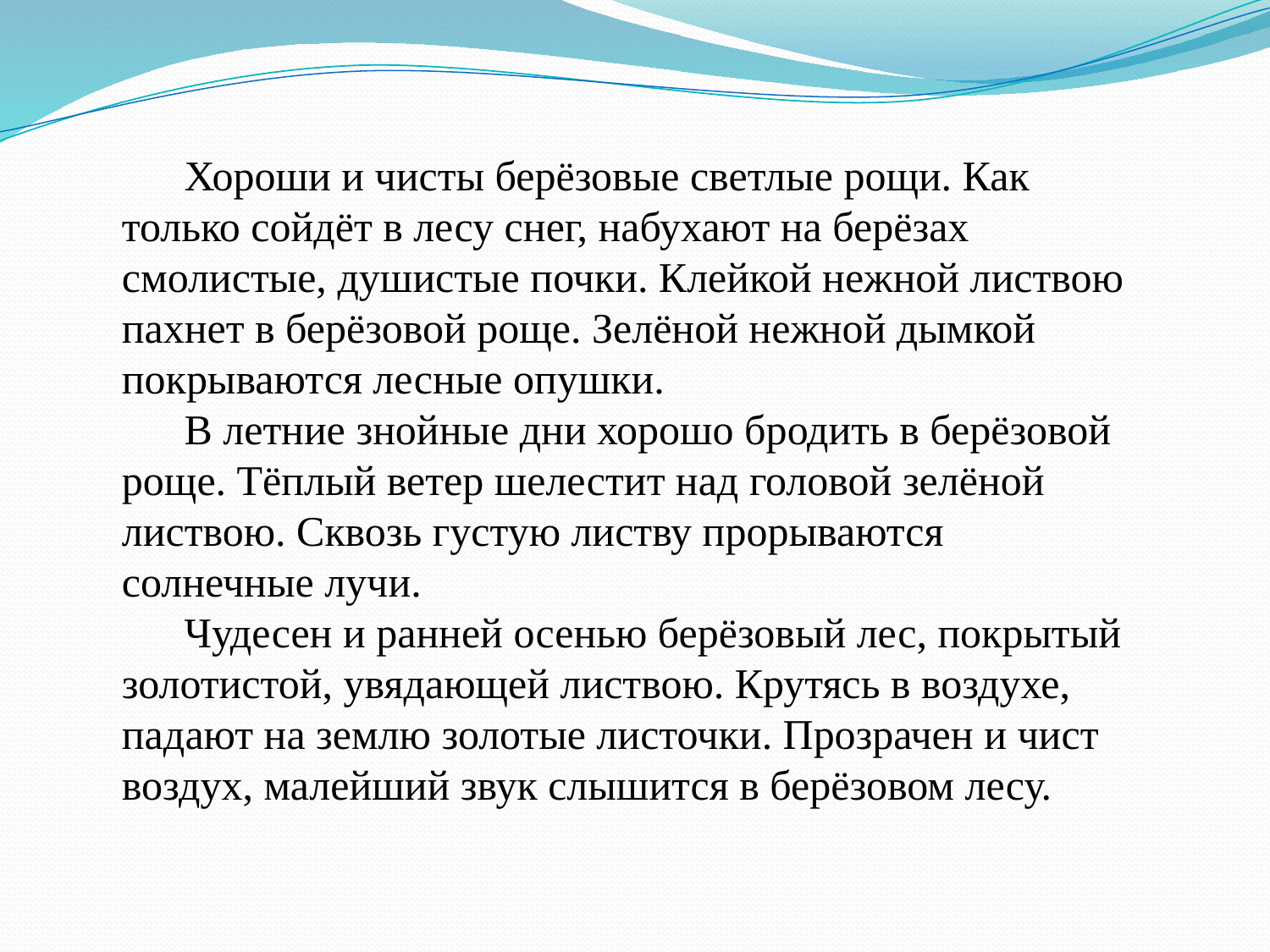

Хороши и чисты берёзовые светлые рощи. Как только сойдёт в лесу снег, набухают на берёзах смолистые, душистые почки. Клейкой нежной листвою пахнет в берёзовой роще. Зелёной нежной дымкой покрываются лесные опушки.
В летние знойные дни хорошо бродить в берёзовой роще. Тёплый ветер шелестит над головой зелёной листвою. Сквозь густую листву прорываются солнечные лучи.
Чудесен и ранней осенью берёзовый лес, покрытый золотистой, увядающей листвою. Крутясь в воздухе, падают на землю золотые листочки. Прозрачен и чист воздух, малейший звук слышится в берёзовом лесу.